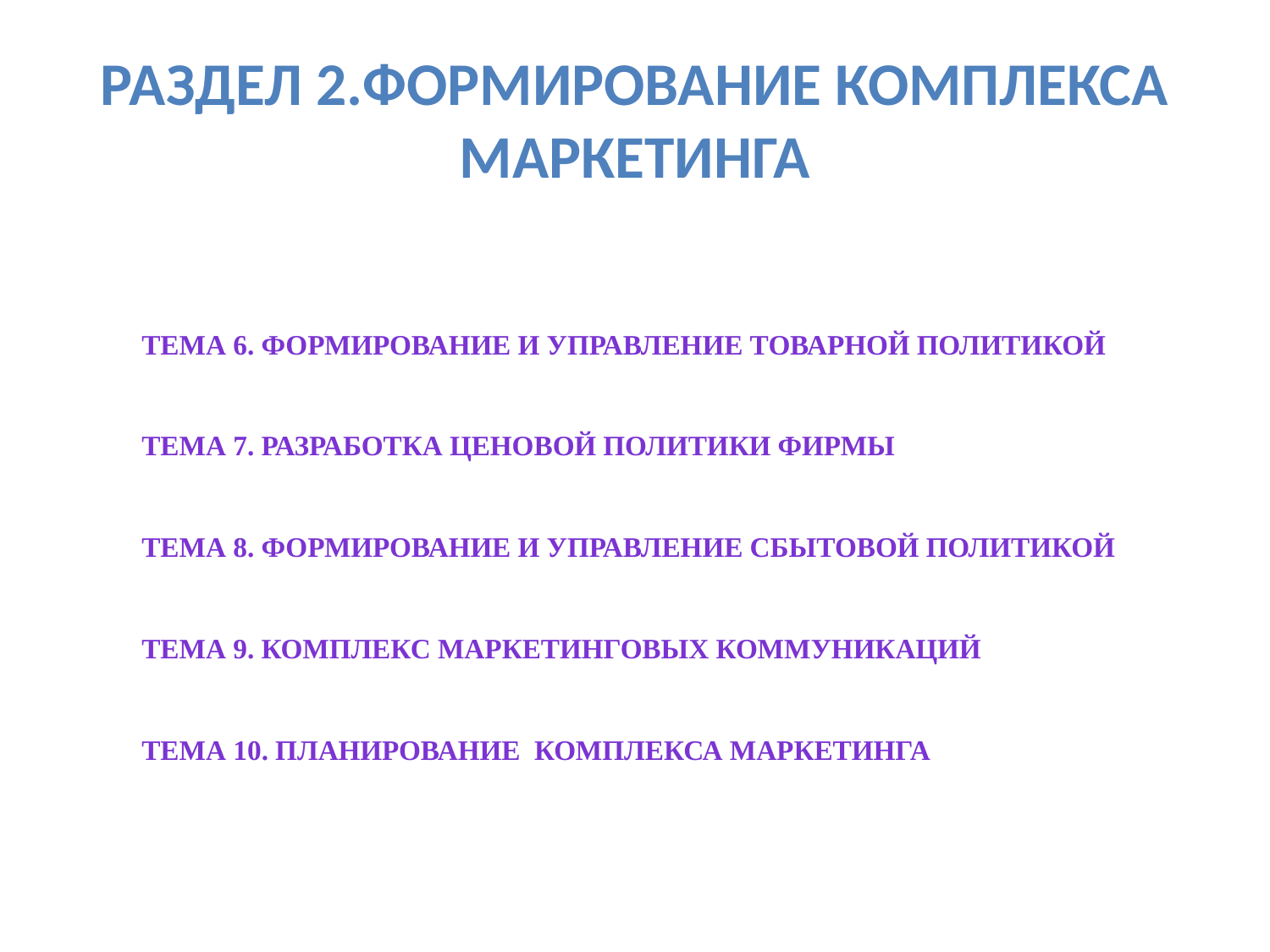

# Раздел 2.Формирование комплекса маркетинга
Тема 6. Формирование и управление товарной политикой

Тема 7. Разработка ценовой политики фирмы

Тема 8. Формирование и управление сбытовой политикой

Тема 9. Комплекс маркетинговых коммуникаций

Тема 10. Планирование  комплекса маркетинга